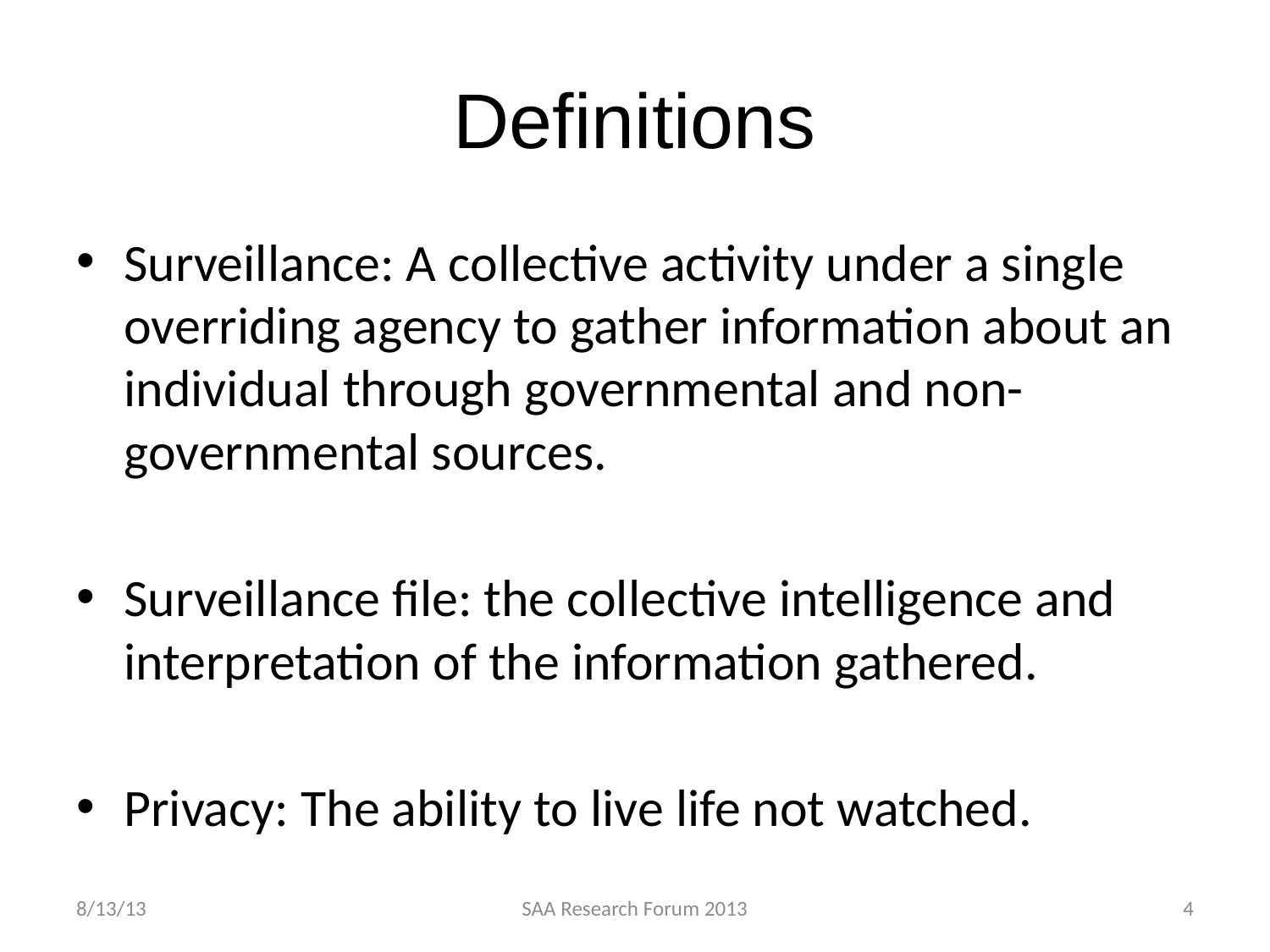

# Definitions
Surveillance: A collective activity under a single overriding agency to gather information about an individual through governmental and non-governmental sources.

Surveillance file: the collective intelligence and interpretation of the information gathered.

Privacy: The ability to live life not watched.

8/13/13
SAA Research Forum 2013
4